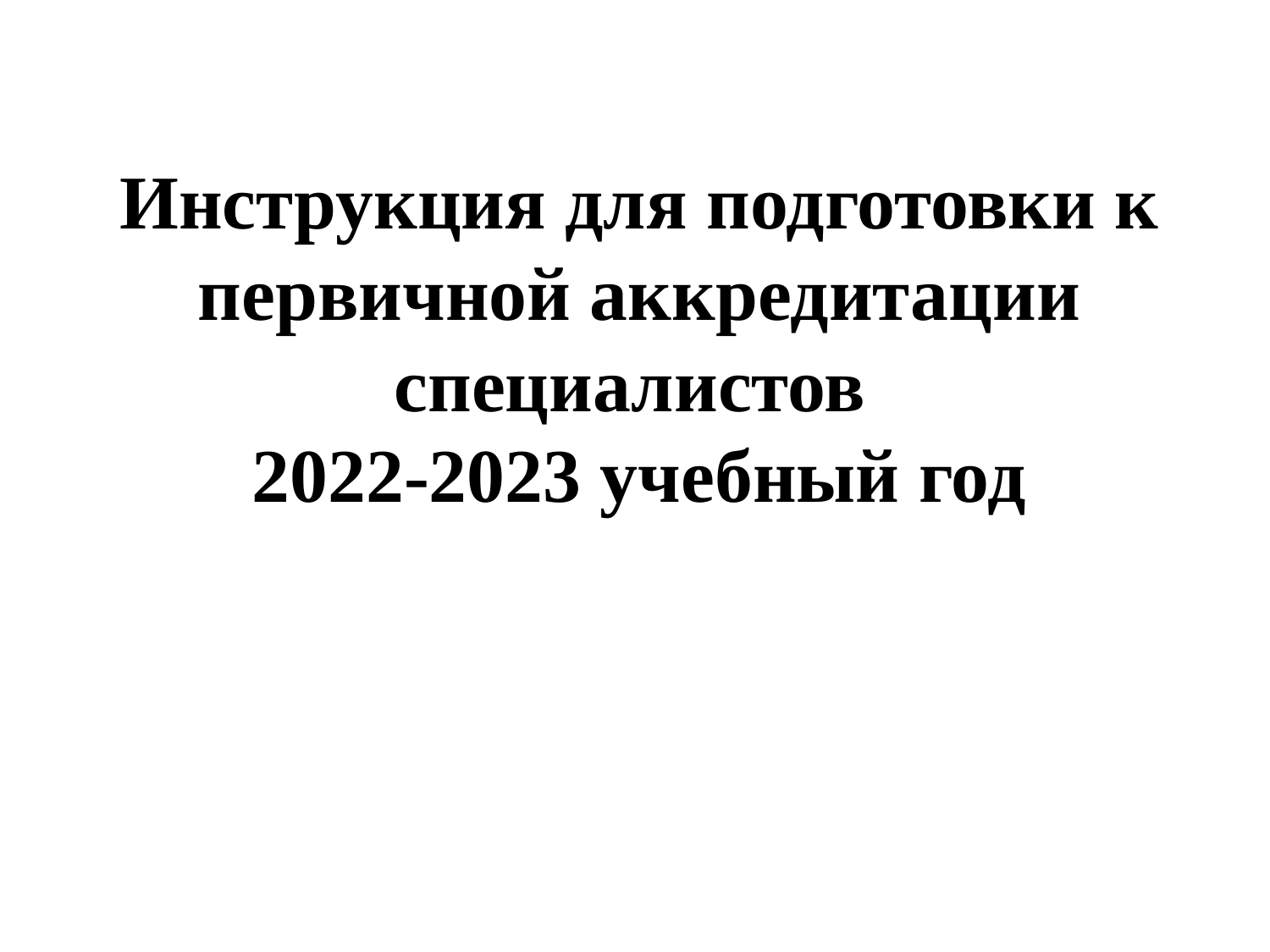

# Инструкция для подготовки к первичной аккредитации специалистов 2022-2023 учебный год